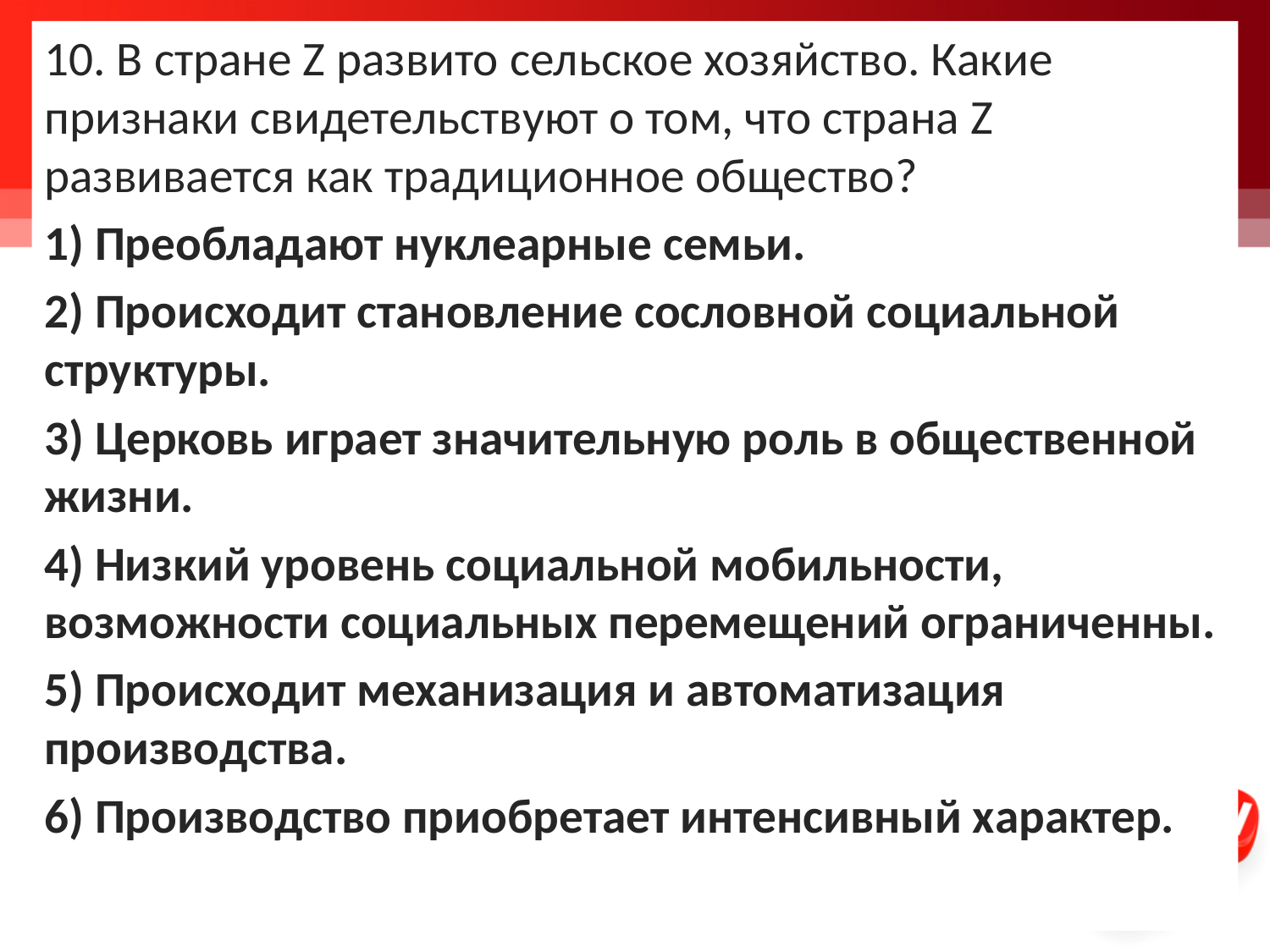

10. В стране Z развито сельское хозяйство. Какие признаки свидетельствуют о том, что страна Z развивается как традиционное общество?
1) Преобладают нуклеарные семьи.
2) Происходит становление сословной социальной структуры.
3) Церковь играет значительную роль в общественной жизни.
4) Низкий уровень социальной мобильности, возможности социальных перемещений ограниченны.
5) Происходит механизация и автоматизация производства.
6) Производство приобретает интенсивный характер.